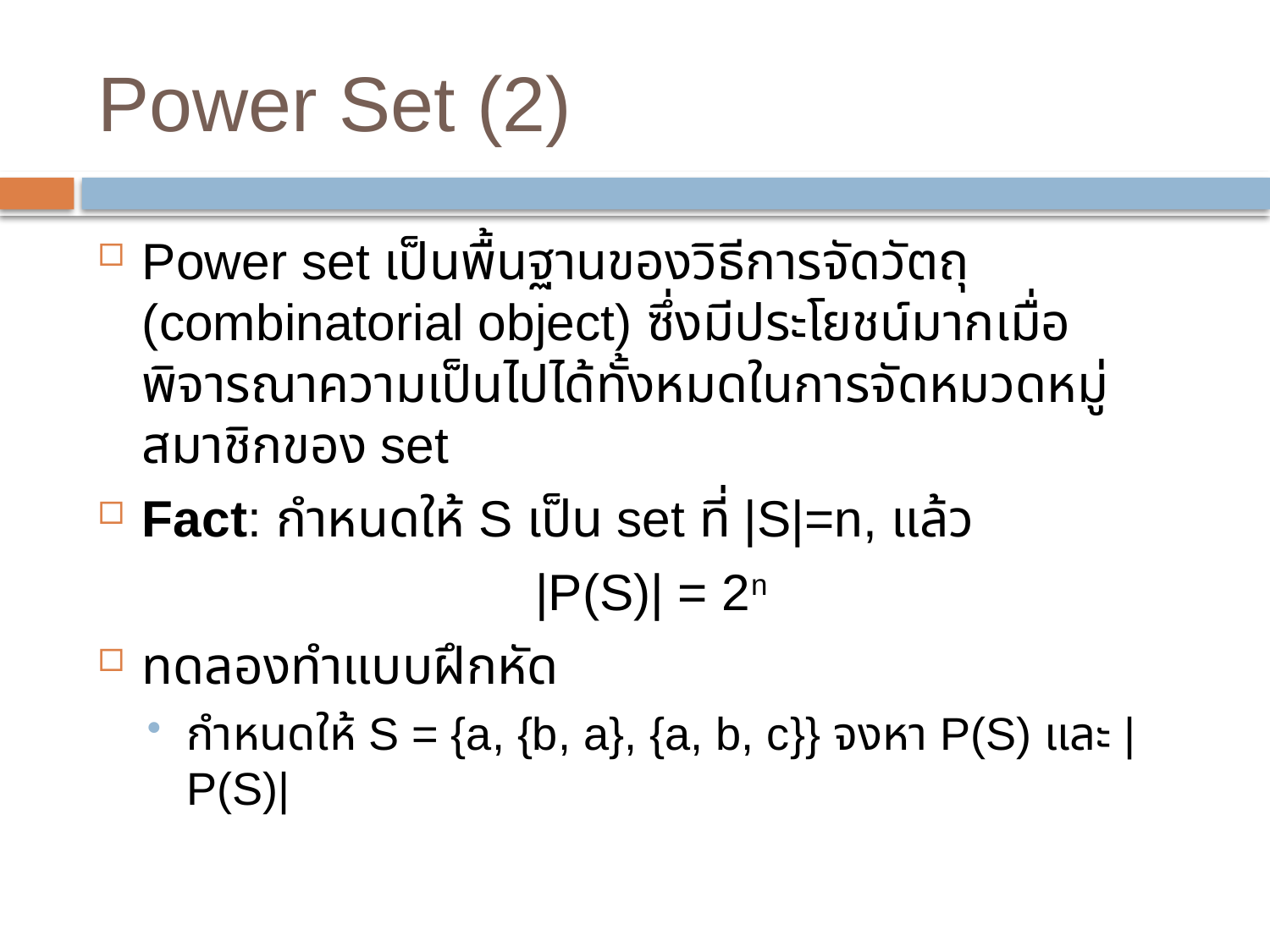

# Power Set (2)
Power set เป็นพื้นฐานของวิธีการจัดวัตถุ (combinatorial object) ซึ่งมีประโยชน์มากเมื่อพิจารณาความเป็นไปได้ทั้งหมดในการจัดหมวดหมู่สมาชิกของ set
Fact: กำหนดให้ S เป็น set ที่ |S|=n, แล้ว
|P(S)| = 2n
ทดลองทำแบบฝึกหัด
กำหนดให้ S = {a, {b, a}, {a, b, c}} จงหา P(S) และ |P(S)|